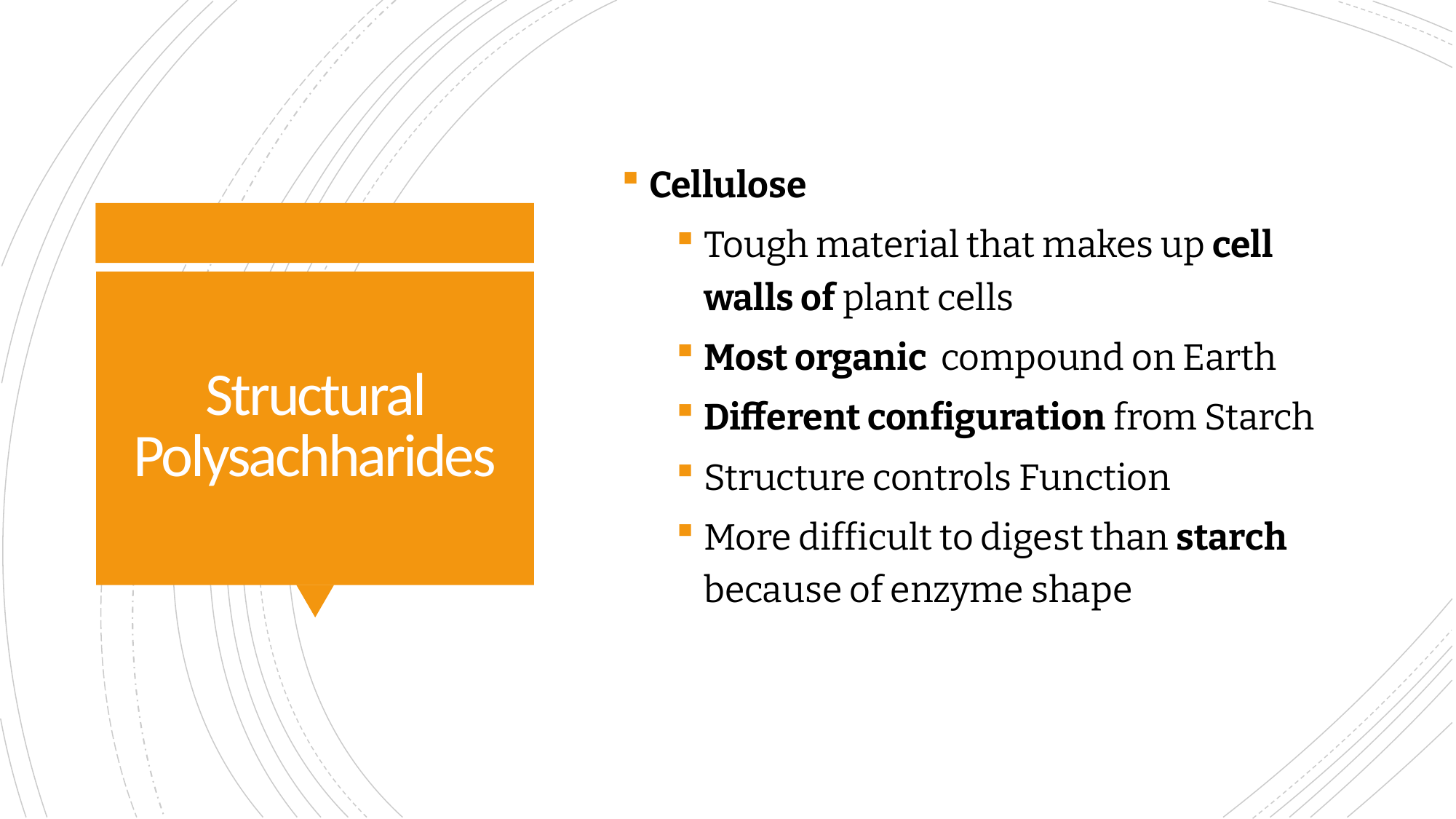

Cellulose
Tough material that makes up cell walls of plant cells
Most organic  compound on Earth
Different configuration from Starch
Structure controls Function
More difficult to digest than starch because of enzyme shape

# Structural Polysachharides